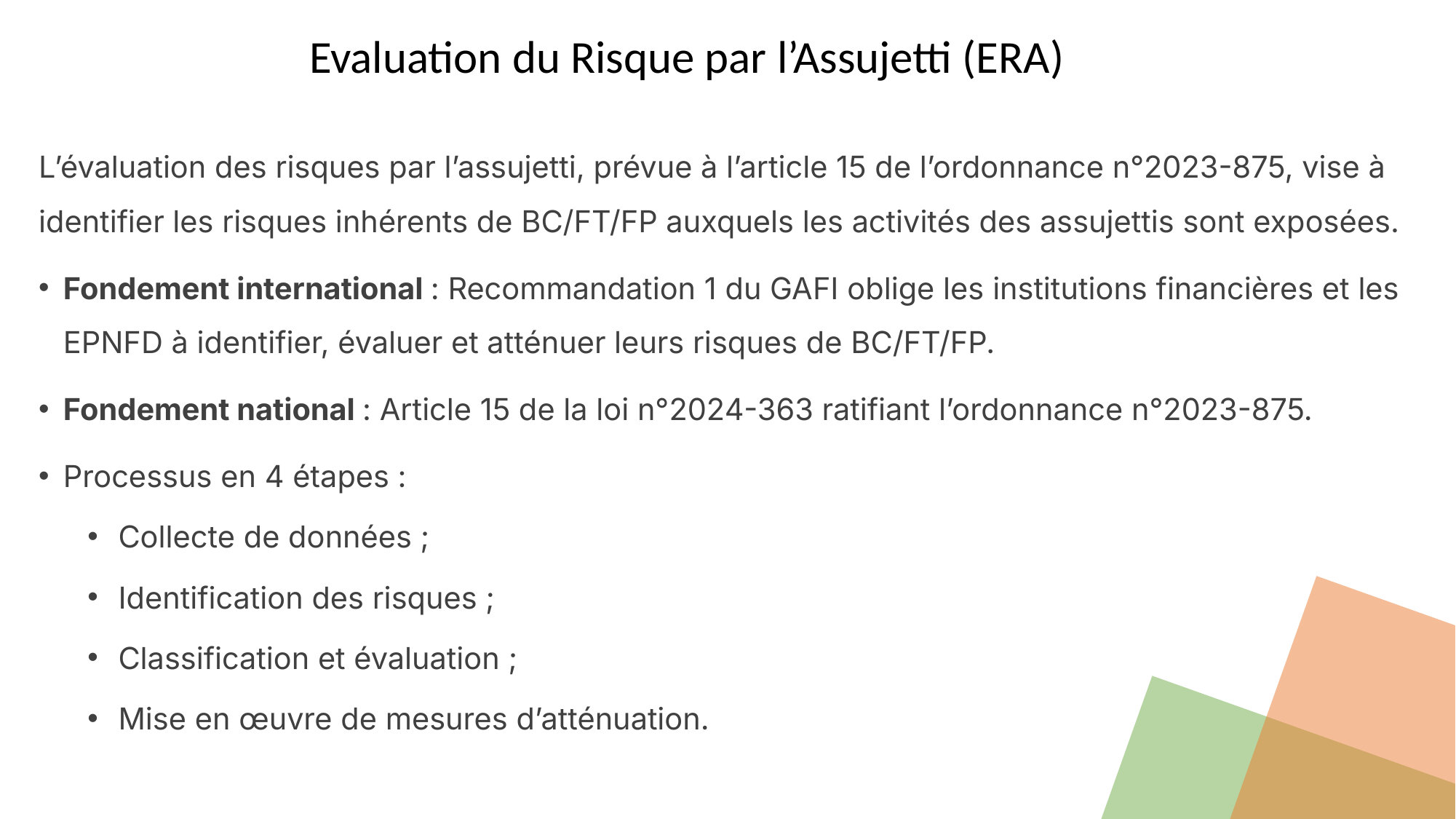

# Evaluation du Risque par l’Assujetti (ERA)
L’évaluation des risques par l’assujetti, prévue à l’article 15 de l’ordonnance n°2023-875, vise à identifier les risques inhérents de BC/FT/FP auxquels les activités des assujettis sont exposées.
Fondement international : Recommandation 1 du GAFI oblige les institutions financières et les EPNFD à identifier, évaluer et atténuer leurs risques de BC/FT/FP.
Fondement national : Article 15 de la loi n°2024-363 ratifiant l’ordonnance n°2023-875.
Processus en 4 étapes :
Collecte de données ;
Identification des risques ;
Classification et évaluation ;
Mise en œuvre de mesures d’atténuation.